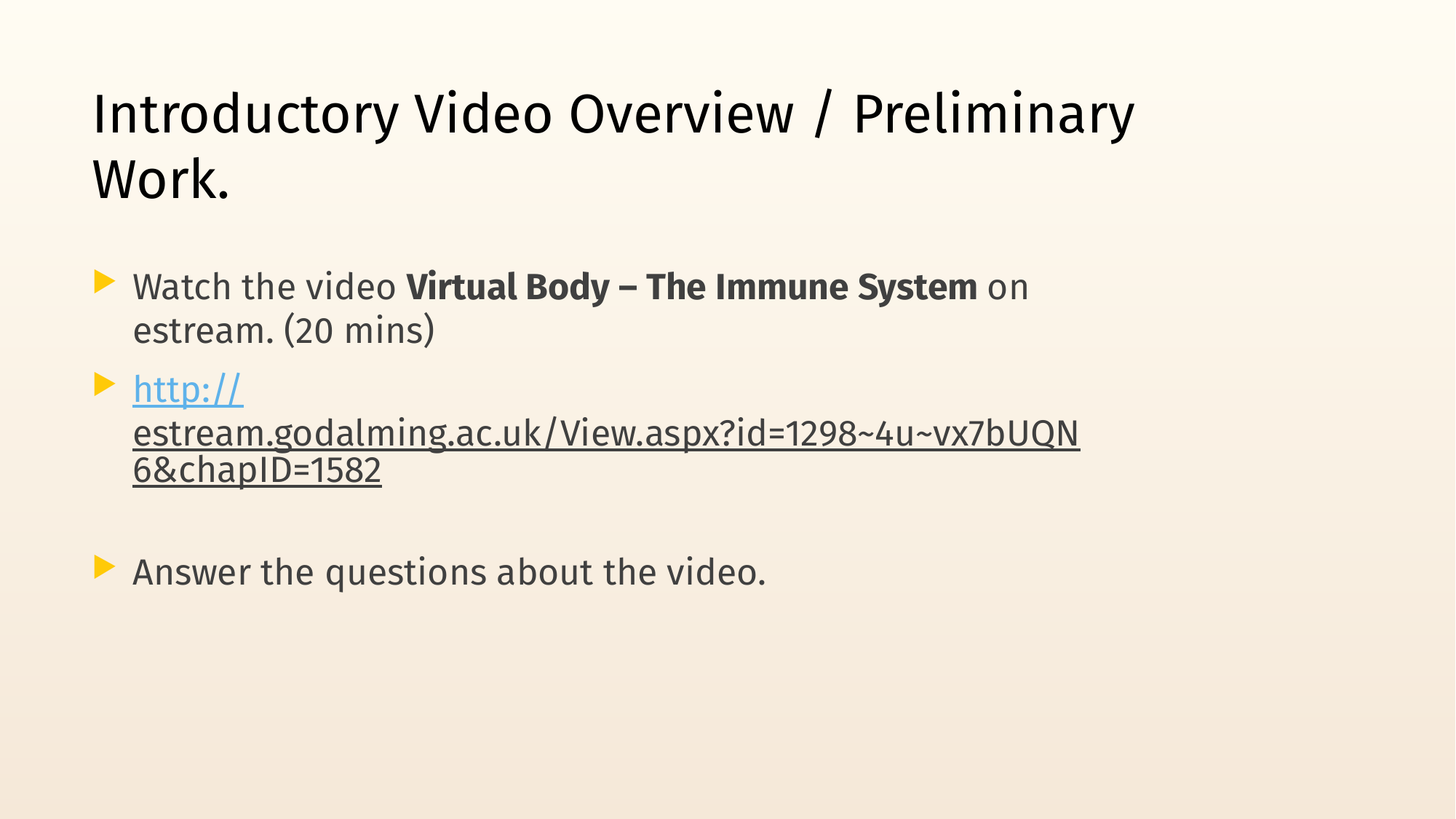

# Introductory Video Overview / Preliminary Work.
Watch the video Virtual Body – The Immune System on estream. (20 mins)
http://estream.godalming.ac.uk/View.aspx?id=1298~4u~vx7bUQN6&chapID=1582
Answer the questions about the video.